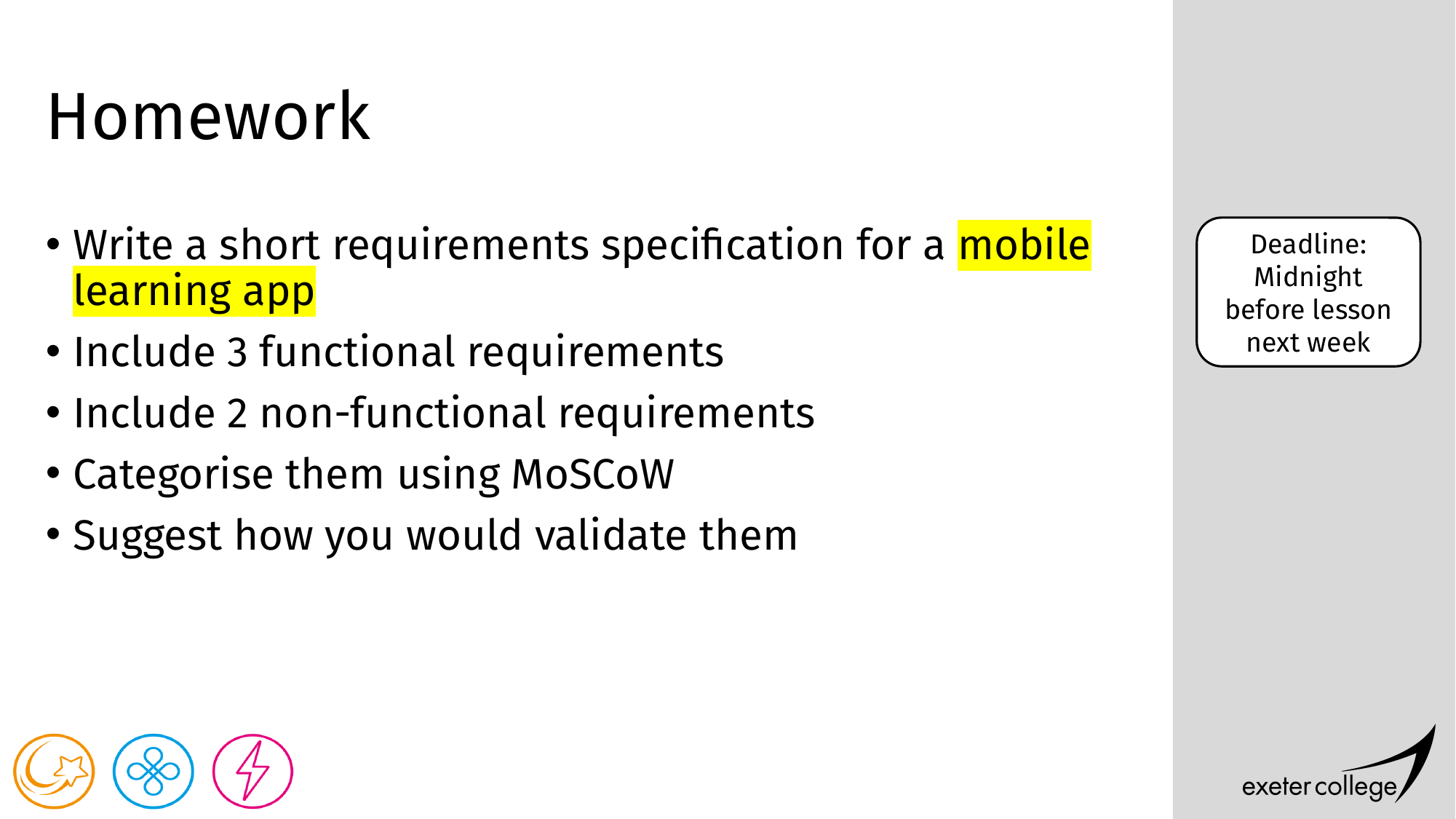

# Homework
Write a short requirements specification for a mobile learning app
Include 3 functional requirements
Include 2 non-functional requirements
Categorise them using MoSCoW
Suggest how you would validate them
Deadline:
Midnight before lesson next week